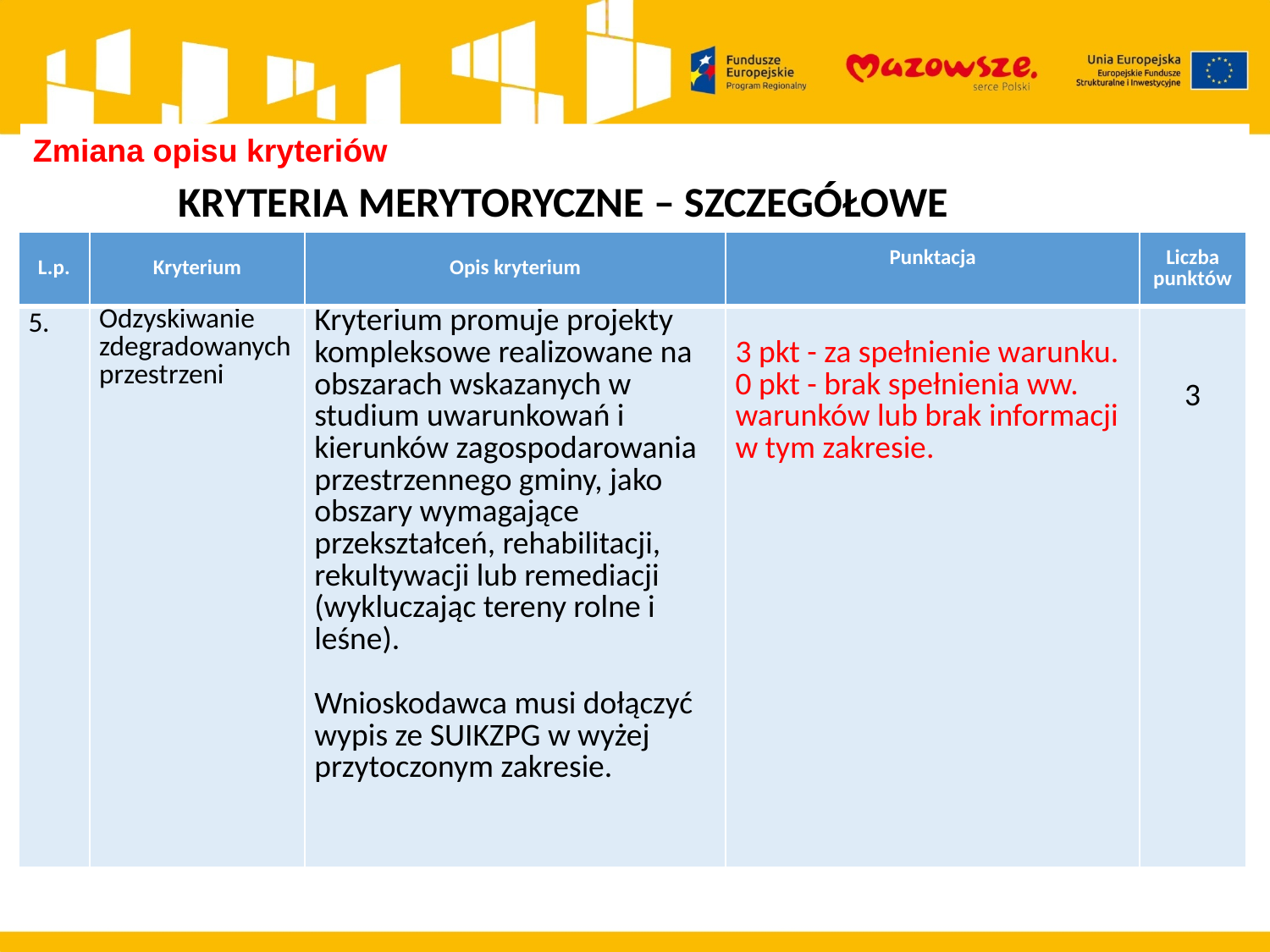

Zmiana opisu kryteriów
# KRYTERIA MERYTORYCZNE – SZCZEGÓŁOWE
| L.p. | Kryterium | Opis kryterium | Punktacja | Liczba punktów |
| --- | --- | --- | --- | --- |
| 5. | Odzyskiwanie zdegradowanych przestrzeni | Kryterium promuje projekty kompleksowe realizowane na obszarach wskazanych w studium uwarunkowań i kierunków zagospodarowania przestrzennego gminy, jako obszary wymagające przekształceń, rehabilitacji, rekultywacji lub remediacji (wykluczając tereny rolne i leśne).   Wnioskodawca musi dołączyć wypis ze SUIKZPG w wyżej przytoczonym zakresie. | 3 pkt - za spełnienie warunku. 0 pkt - brak spełnienia ww. warunków lub brak informacji w tym zakresie. | 3 |